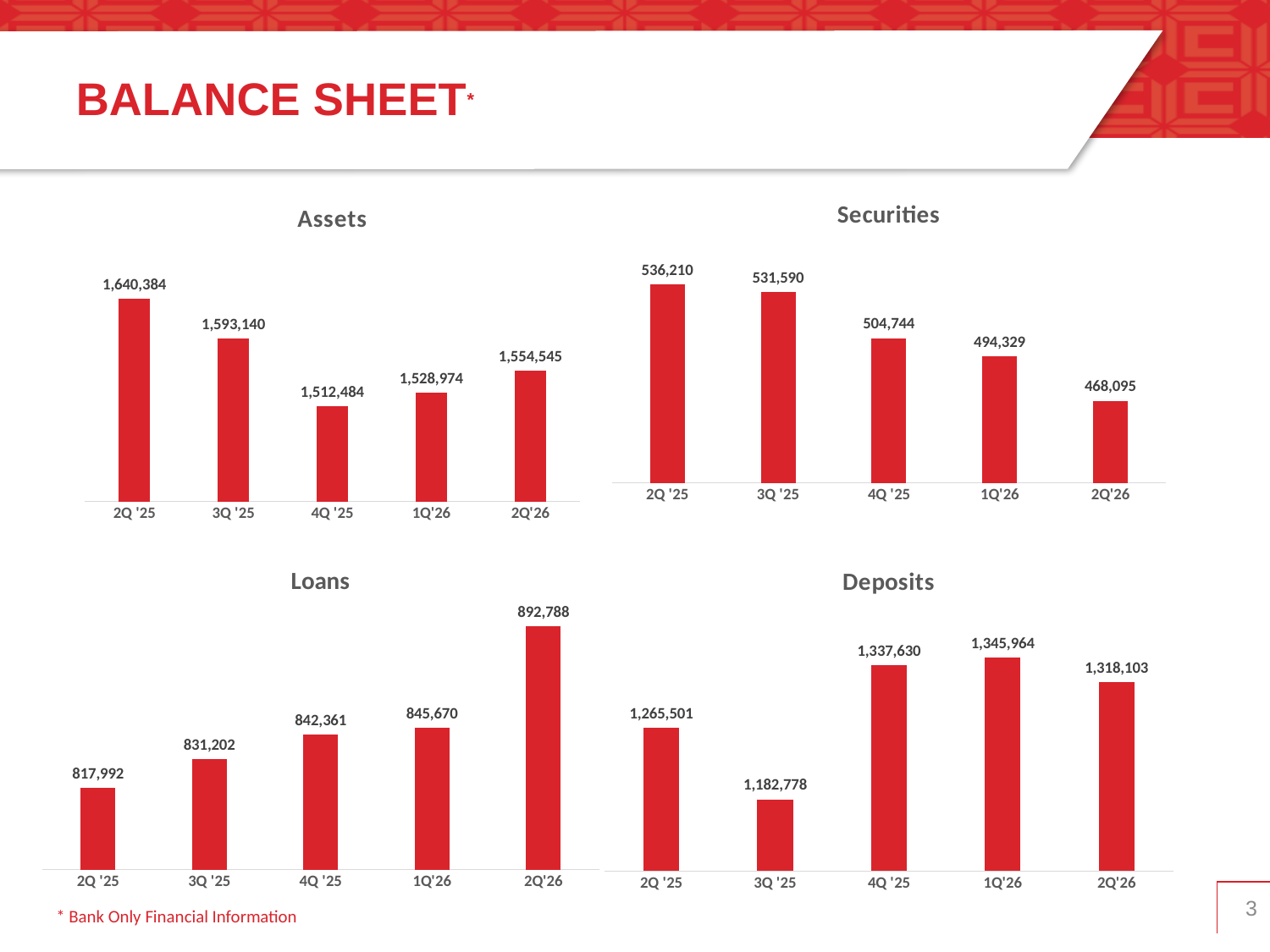

# Balance sheet*

### Chart: Securities

| Category | Securities |
|---|---|
|  2Q '25  | 536210.0 |
|  3Q '25  | 531590.0 |
| 4Q '25 | 504744.0 |
| 1Q'26 | 494329.0 |
| 2Q'26 | 468095.0 |

### Chart: Assets

| Category | Assets |
|---|---|
| 2Q '25 | 1640384.0 |
| 3Q '25 | 1593140.0 |
| 4Q '25 | 1512484.0 |
| 1Q'26 | 1528974.0 |
| 2Q'26 | 1554545.0 |

### Chart: Loans

| Category | Loans |
|---|---|
| 2Q '25 | 817992.0 |
| 3Q '25 | 831202.0 |
| 4Q '25 | 842361.0 |
| 1Q'26 | 845670.0 |
| 2Q'26 | 892788.0 |

### Chart: Deposits

| Category | Deposits |
|---|---|
| 2Q '25 | 1265501.0 |
| 3Q '25 | 1182778.0 |
| 4Q '25 | 1337630.0 |
| 1Q'26 | 1345964.0 |
| 2Q'26 | 1318103.0 |
3
* Bank Only Financial Information